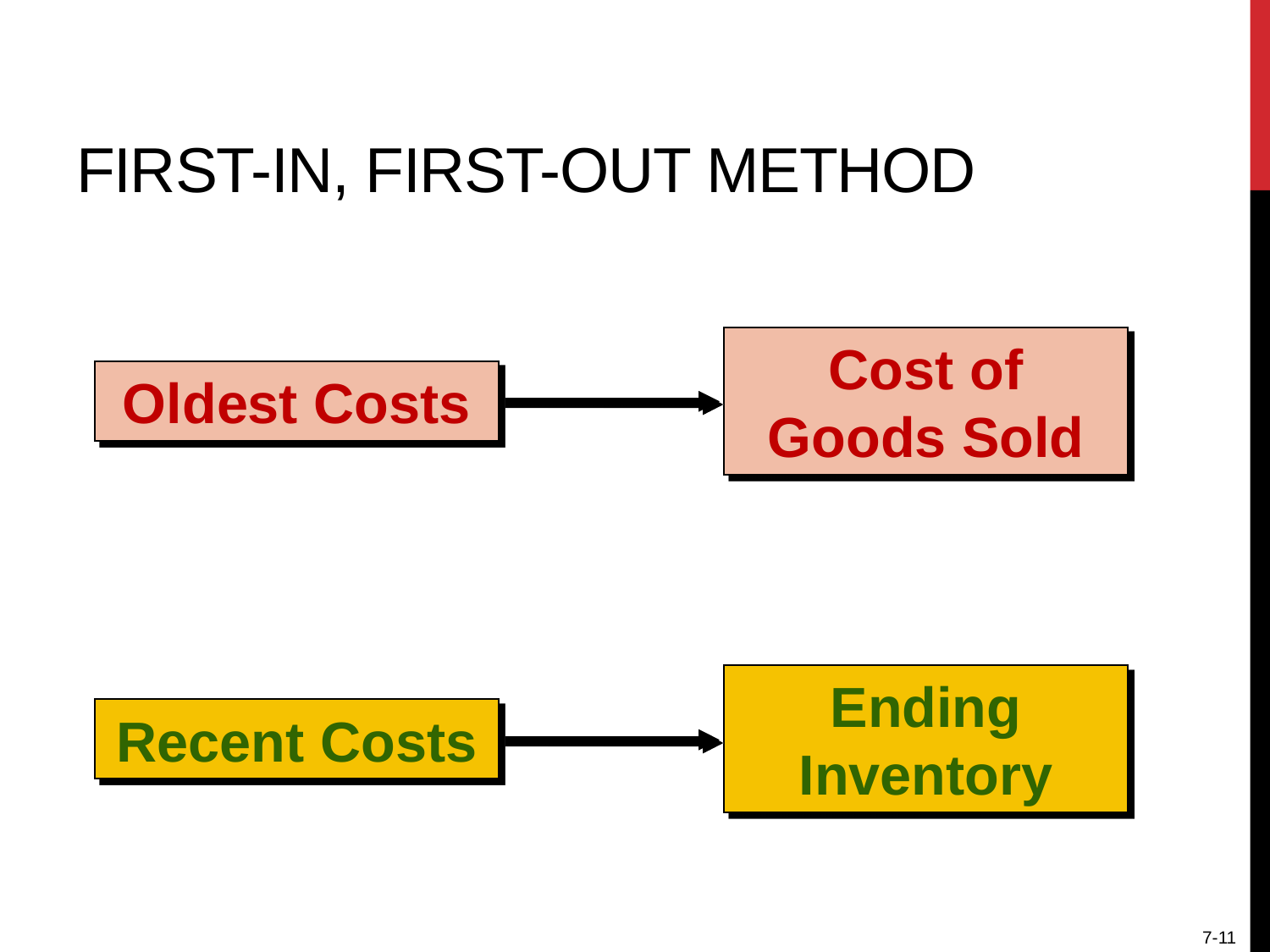

# First-In, First-Out Method
Cost of Goods Sold
Oldest Costs

Ending Inventory
Recent Costs